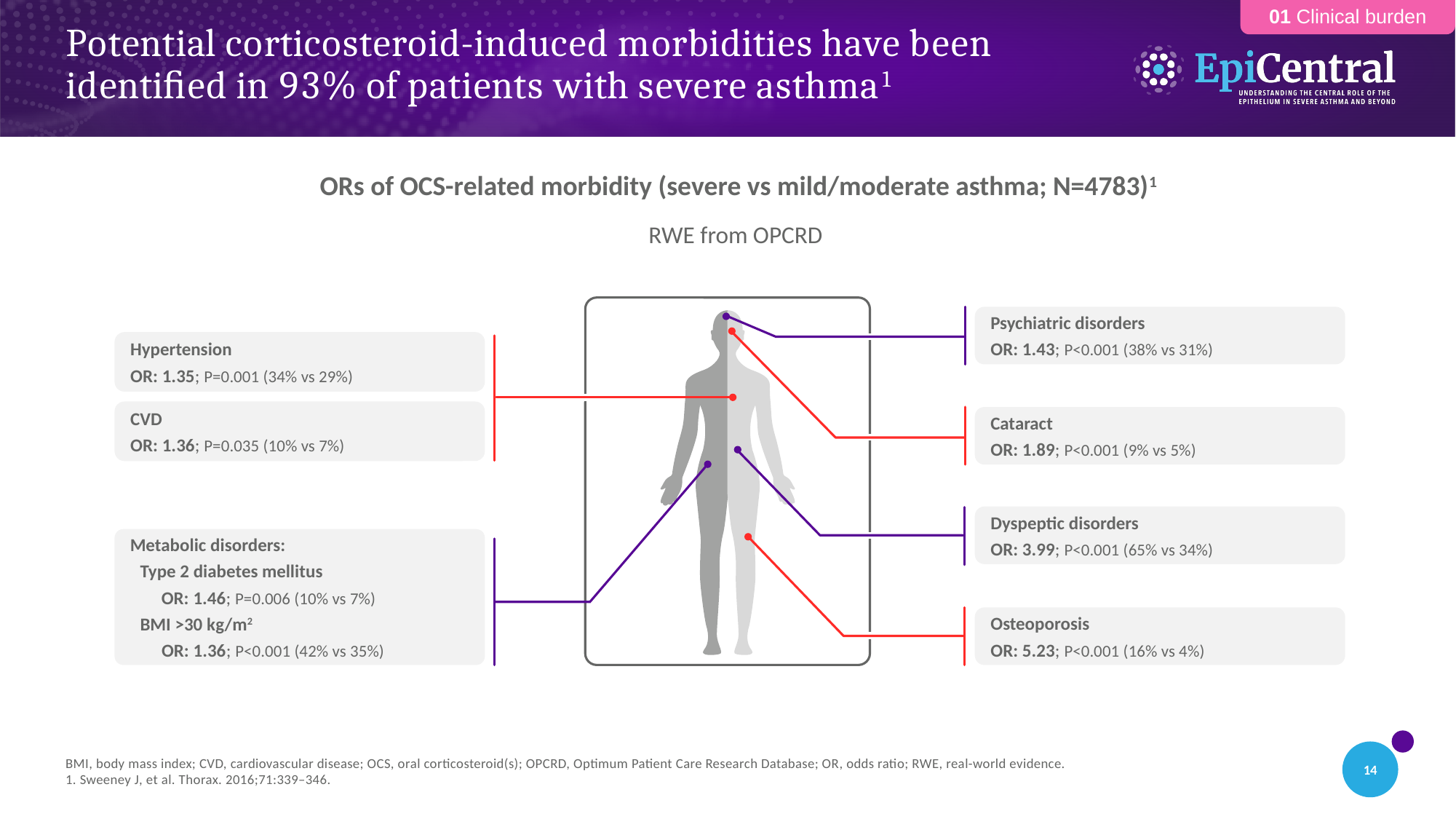

01 Clinical burden
# Potential corticosteroid-induced morbidities have been identiﬁed in 93% of patients with severe asthma1
ORs of OCS-related morbidity (severe vs mild/moderate asthma; N=4783)1
RWE from OPCRD

Psychiatric disorders
OR: 1.43; P<0.001 (38% vs 31%)

Hypertension
OR: 1.35; P=0.001 (34% vs 29%)

CVD
OR: 1.36; P=0.035 (10% vs 7%)
Cataract
OR: 1.89; P<0.001 (9% vs 5%)

Dyspeptic disorders
OR: 3.99; P<0.001 (65% vs 34%)
Metabolic disorders:
Type 2 diabetes mellitus
OR: 1.46; P=0.006 (10% vs 7%)
BMI >30 kg/m2
OR: 1.36; P<0.001 (42% vs 35%)

Osteoporosis
OR: 5.23; P<0.001 (16% vs 4%)
BMI, body mass index; CVD, cardiovascular disease; OCS, oral corticosteroid(s); OPCRD, Optimum Patient Care Research Database; OR, odds ratio; RWE, real-world evidence.
1. Sweeney J, et al. Thorax. 2016;71:339–346.
14